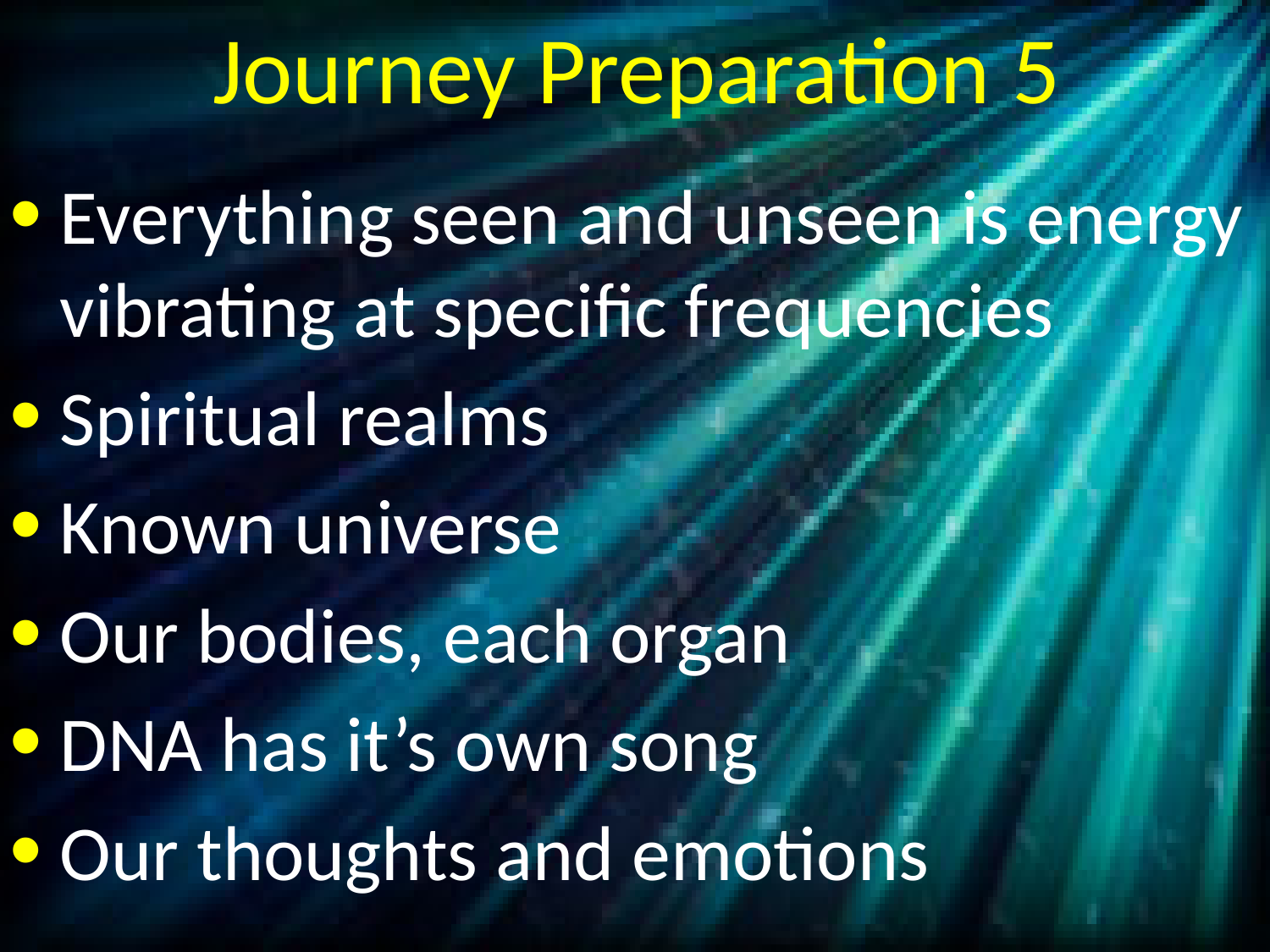

# Journey Preparation 5
Everything seen and unseen is energy vibrating at specific frequencies
Spiritual realms
Known universe
Our bodies, each organ
DNA has it’s own song
Our thoughts and emotions